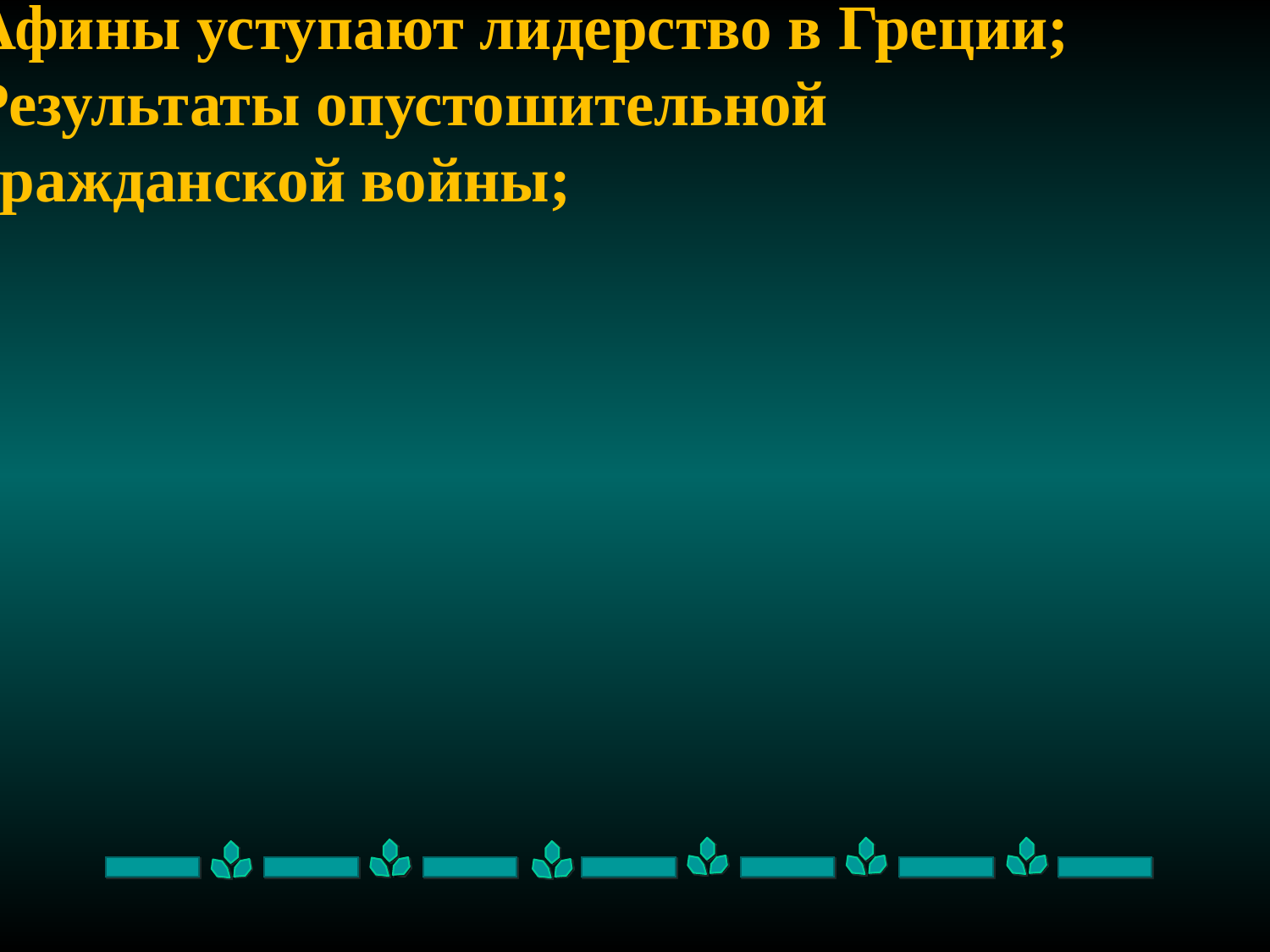

6.  Афины уступают лидерство в Греции;
7.  Результаты опустошительной
     гражданской войны;